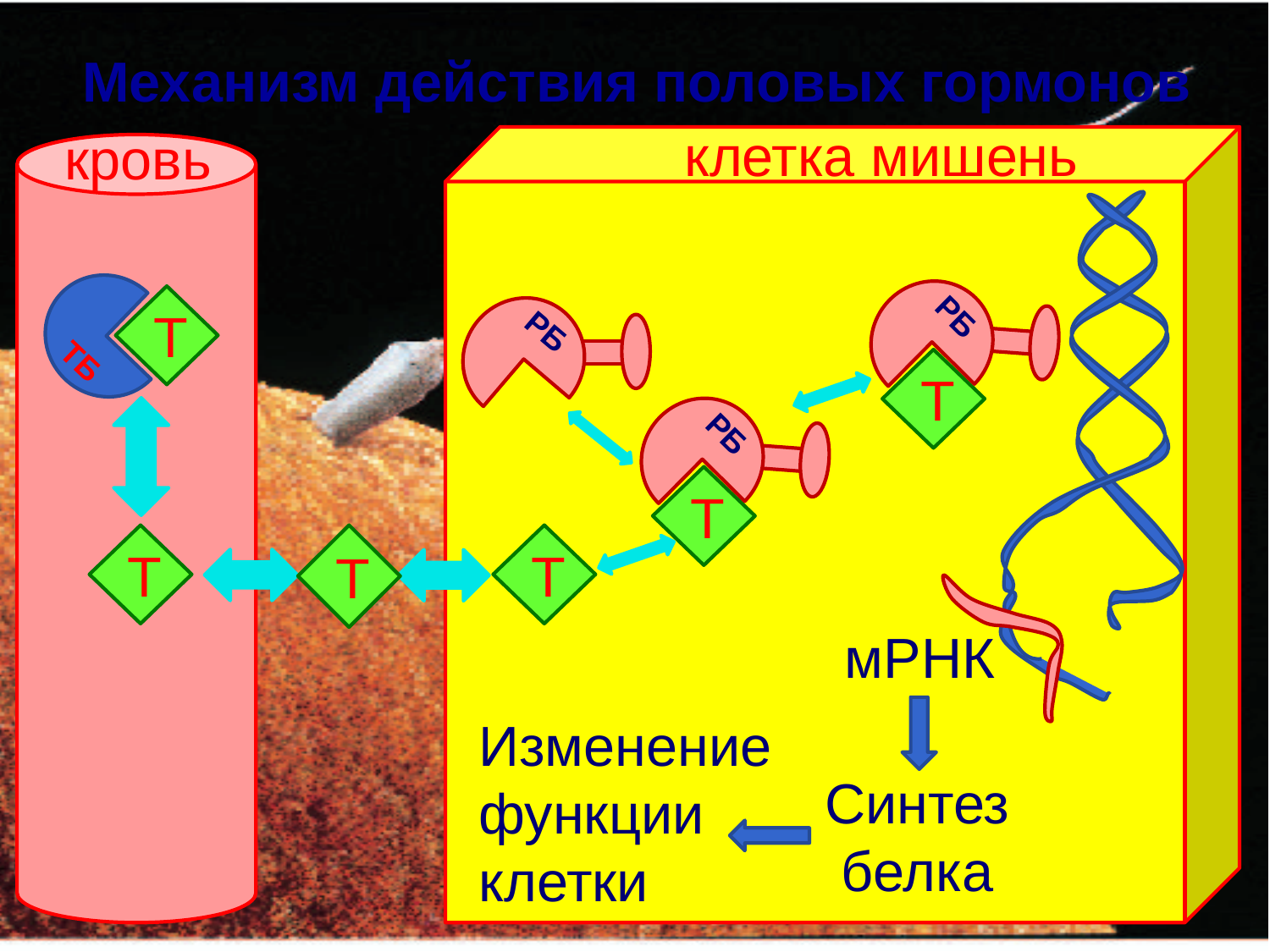

# Механизм действия половых гормонов
клетка мишень
кровь

ТБ
РБ

Т
Т
РБ

РБ

Т

Т
Т
Т

мРНК

Изменение функции клетки
Синтез белка